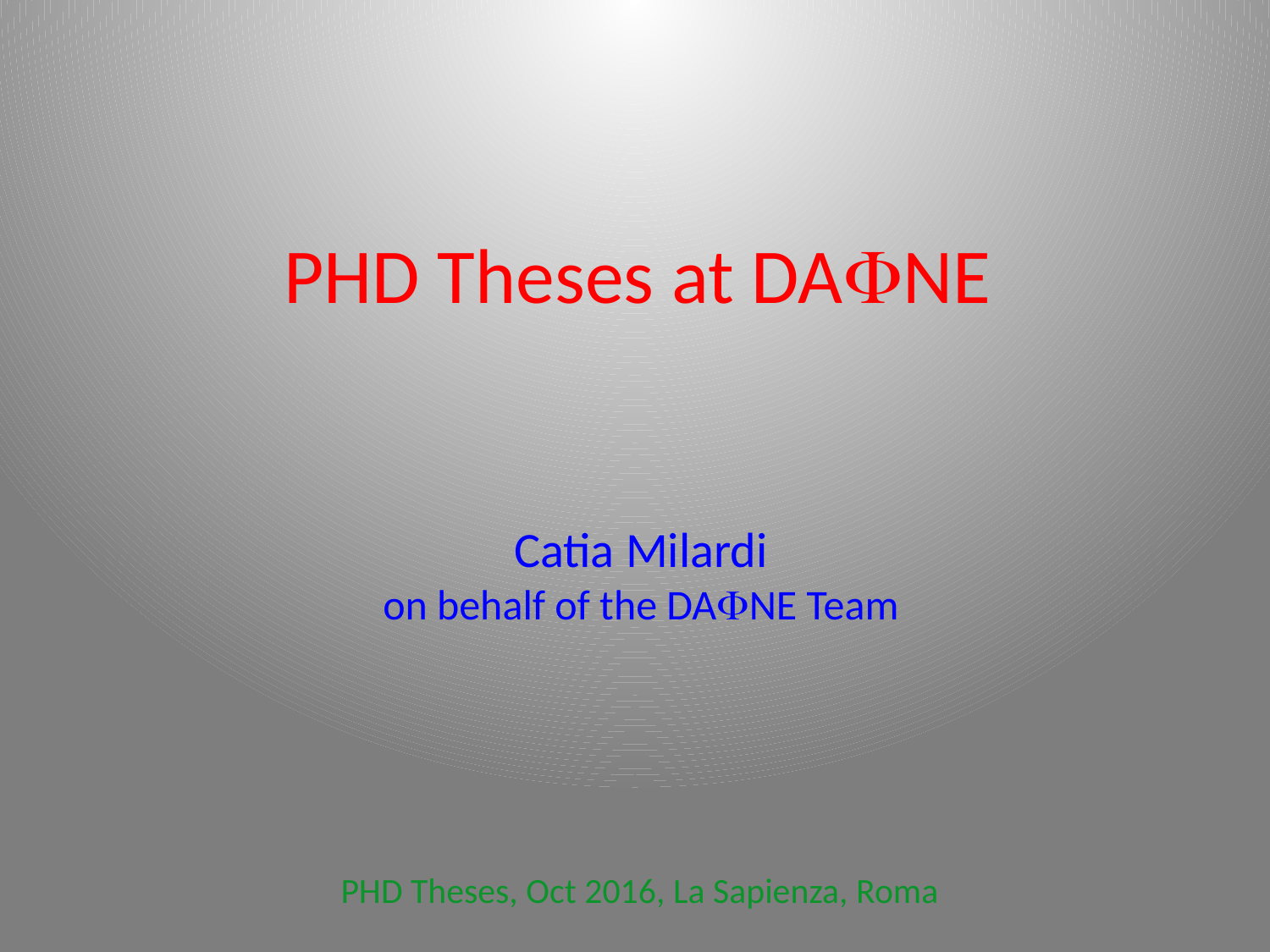

PHD Theses at DAΦNE
Catia Milardi
on behalf of the DAΦNE Team
PHD Theses, Oct 2016, La Sapienza, Roma